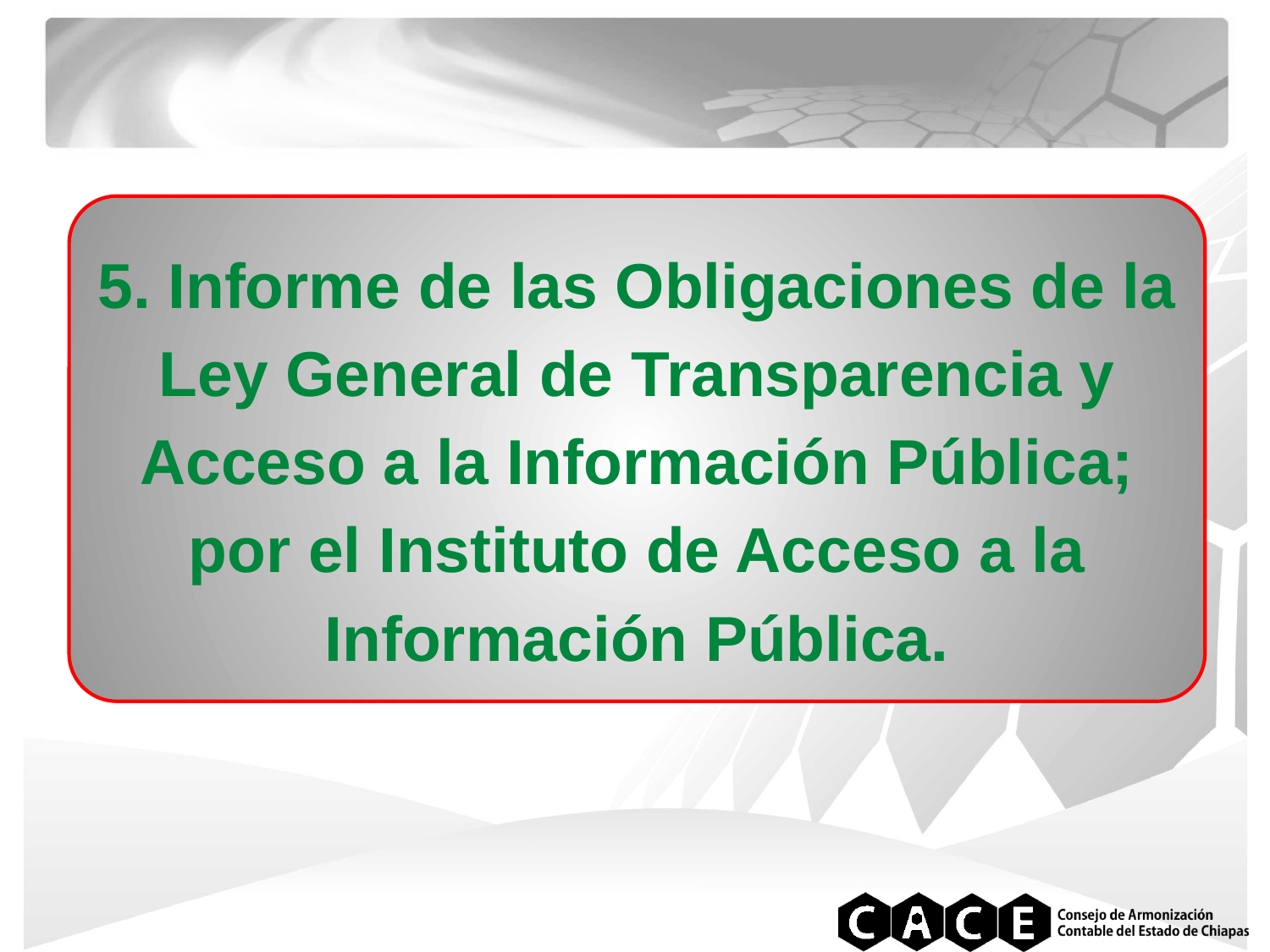

5. Informe de las Obligaciones de la Ley General de Transparencia y Acceso a la Información Pública; por el Instituto de Acceso a la Información Pública.